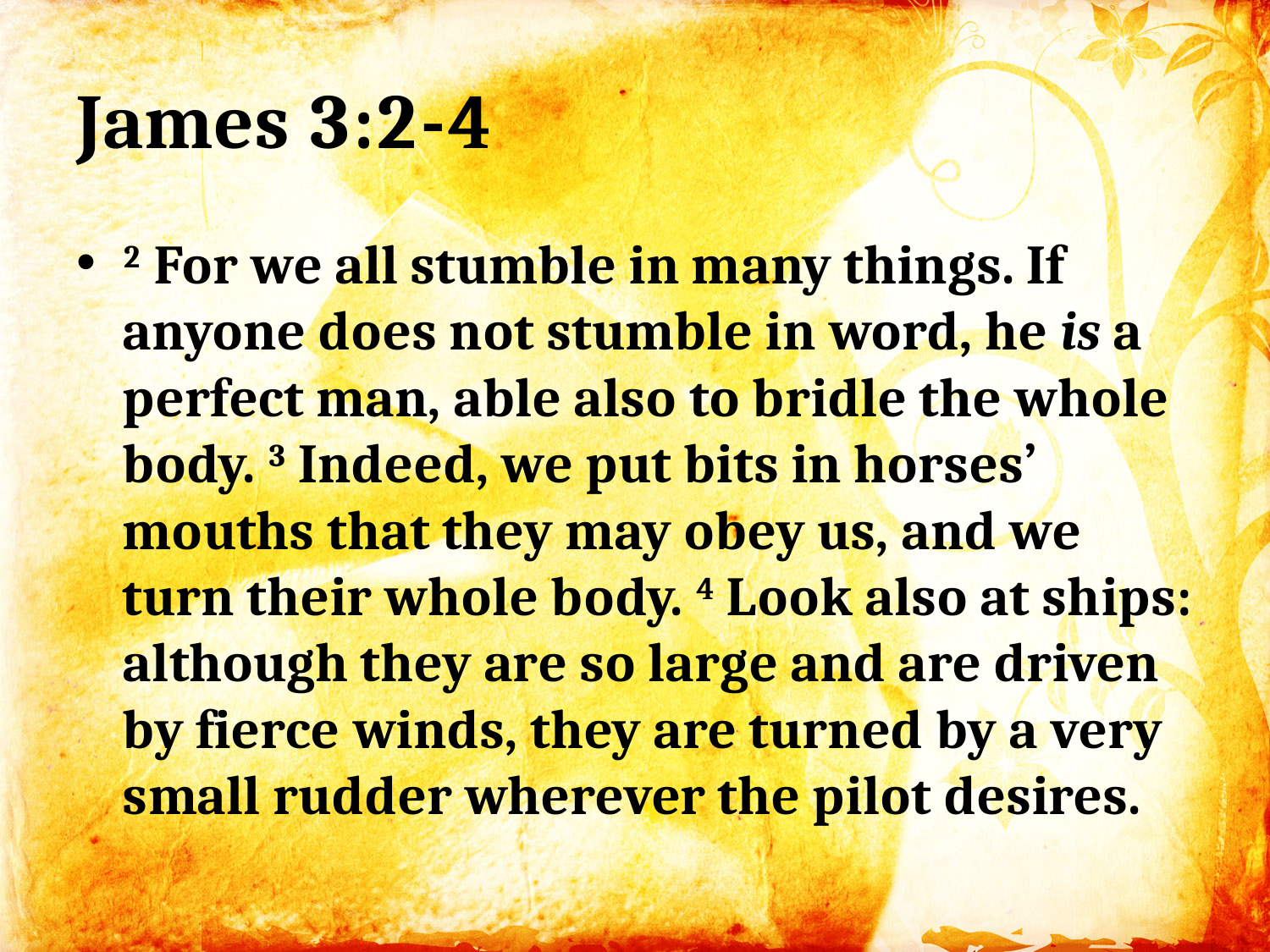

# James 3:2-4
2 For we all stumble in many things. If anyone does not stumble in word, he is a perfect man, able also to bridle the whole body. 3 Indeed, we put bits in horses’ mouths that they may obey us, and we turn their whole body. 4 Look also at ships: although they are so large and are driven by fierce winds, they are turned by a very small rudder wherever the pilot desires.